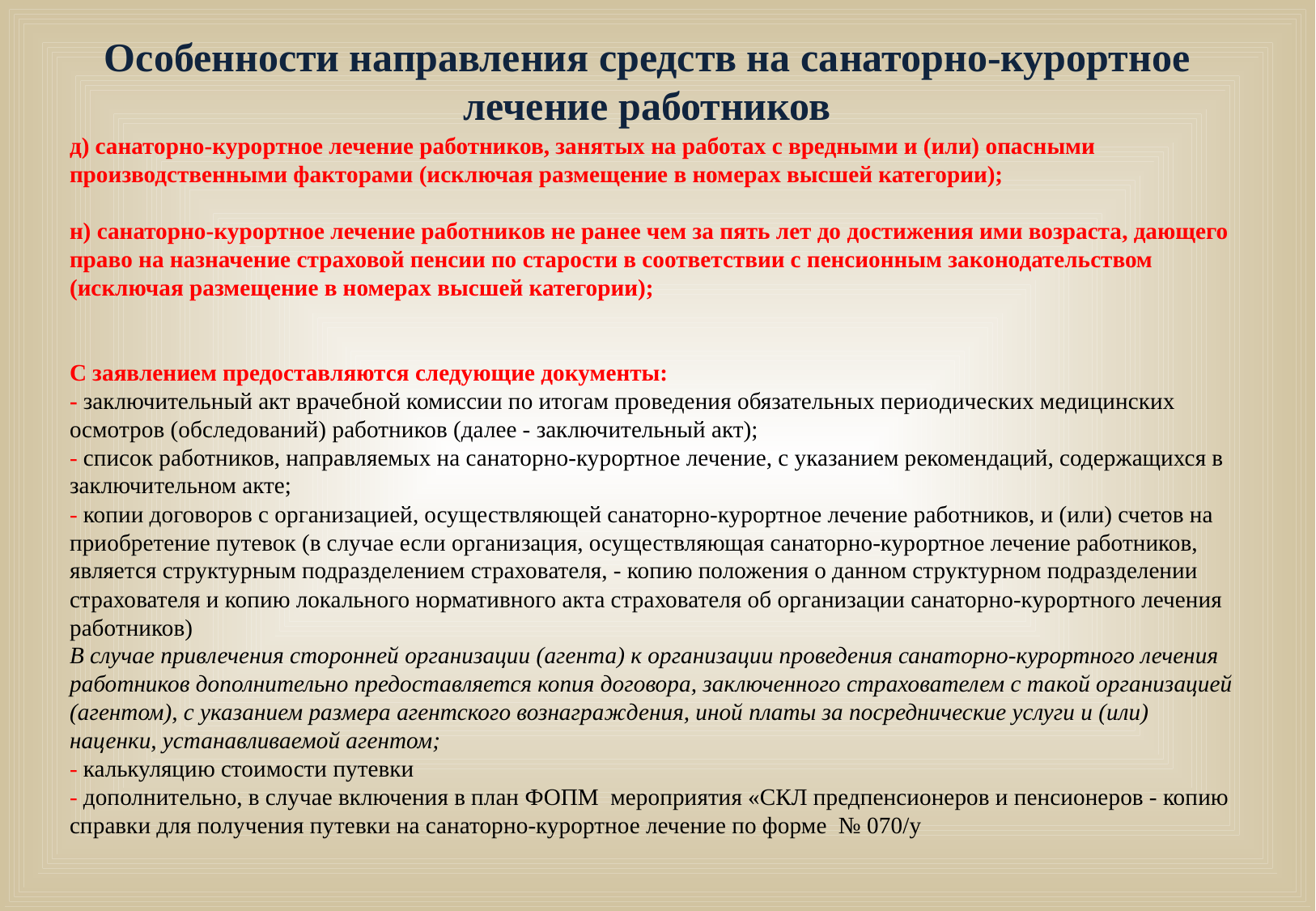

Особенности направления средств на санаторно-курортное лечение работников
# д) санаторно-курортное лечение работников, занятых на работах с вредными и (или) опасными производственными факторами (исключая размещение в номерах высшей категории); н) санаторно-курортное лечение работников не ранее чем за пять лет до достижения ими возраста, дающего право на назначение страховой пенсии по старости в соответствии с пенсионным законодательством (исключая размещение в номерах высшей категории); С заявлением предоставляются следующие документы: - заключительный акт врачебной комиссии по итогам проведения обязательных периодических медицинских осмотров (обследований) работников (далее - заключительный акт); - список работников, направляемых на санаторно-курортное лечение, с указанием рекомендаций, содержащихся в заключительном акте; - копии договоров с организацией, осуществляющей санаторно-курортное лечение работников, и (или) счетов на приобретение путевок (в случае если организация, осуществляющая санаторно-курортное лечение работников, является структурным подразделением страхователя, - копию положения о данном структурном подразделении страхователя и копию локального нормативного акта страхователя об организации санаторно-курортного лечения работников) В случае привлечения сторонней организации (агента) к организации проведения санаторно-курортного лечения работников дополнительно предоставляется копия договора, заключенного страхователем с такой организацией (агентом), с указанием размера агентского вознаграждения, иной платы за посреднические услуги и (или) наценки, устанавливаемой агентом; - калькуляцию стоимости путевки - дополнительно, в случае включения в план ФОПМ  мероприятия «СКЛ предпенсионеров и пенсионеров - копию справки для получения путевки на санаторно-курортное лечение по форме  № 070/у